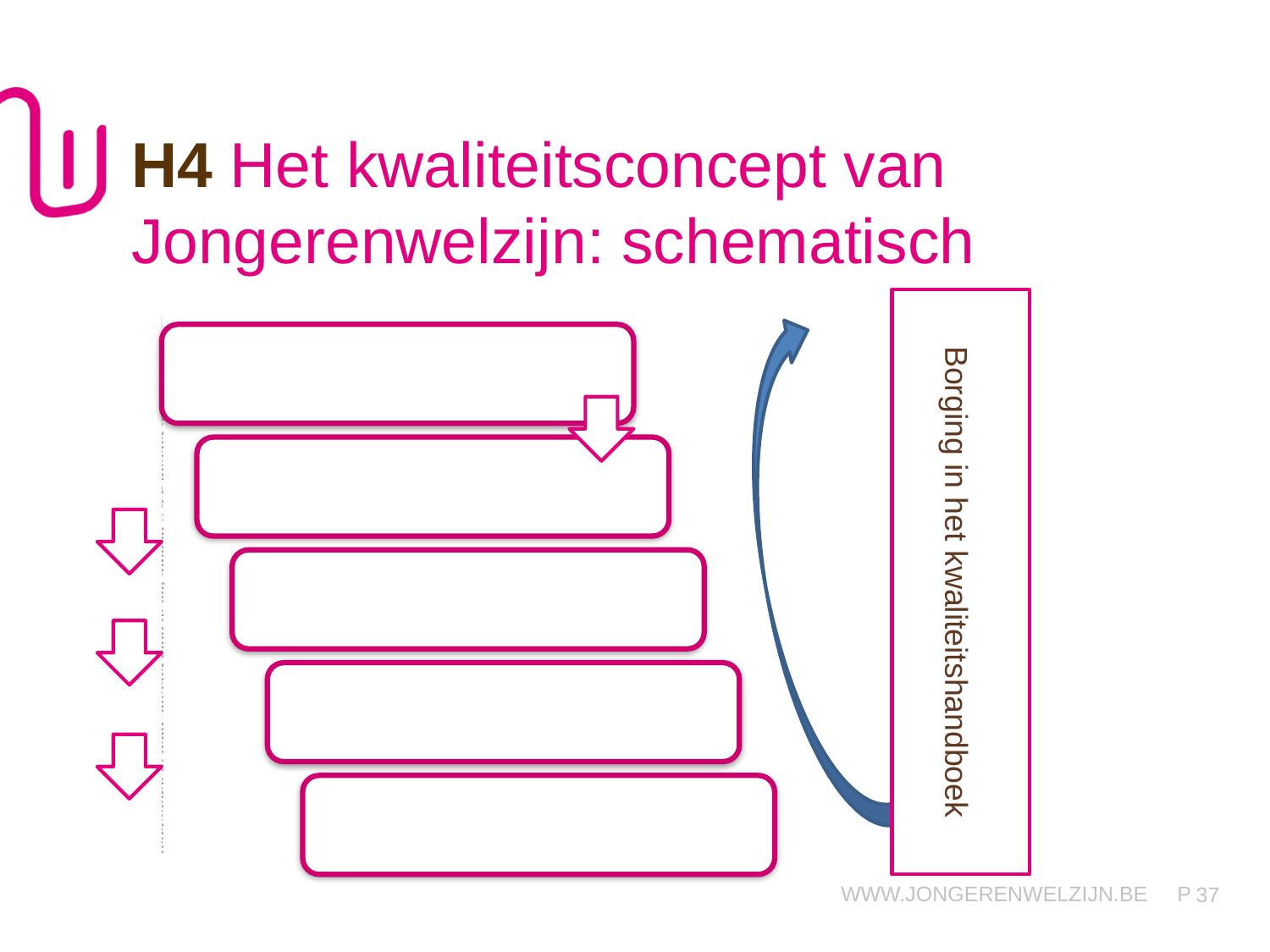

H4 Het kwaliteitsconcept van Jongerenwelzijn: schematisch

Subthema's
Borging in het kwaliteitshandboek
37